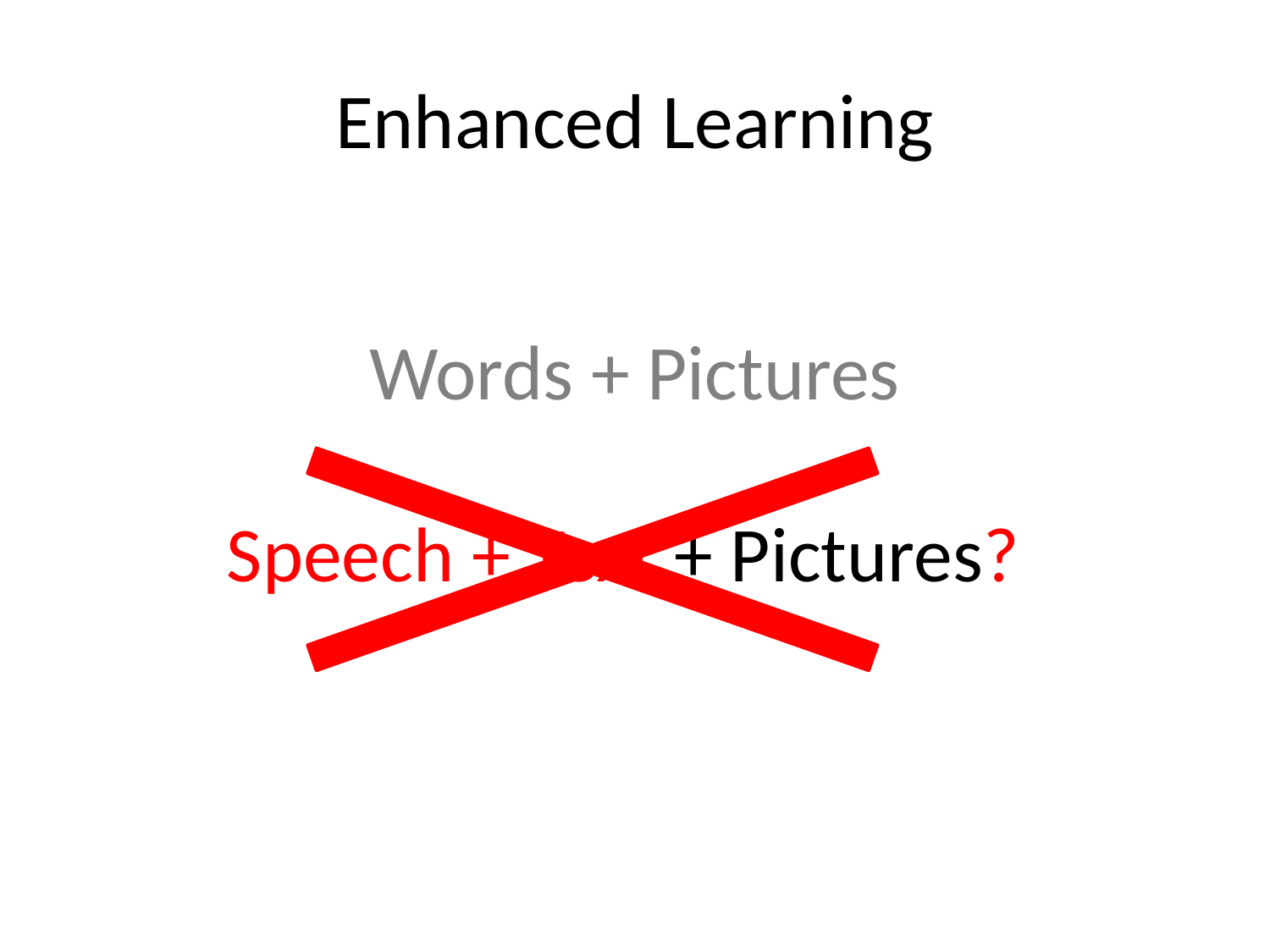

# Enhanced Learning
Words + Pictures

Speech + Text + Pictures?